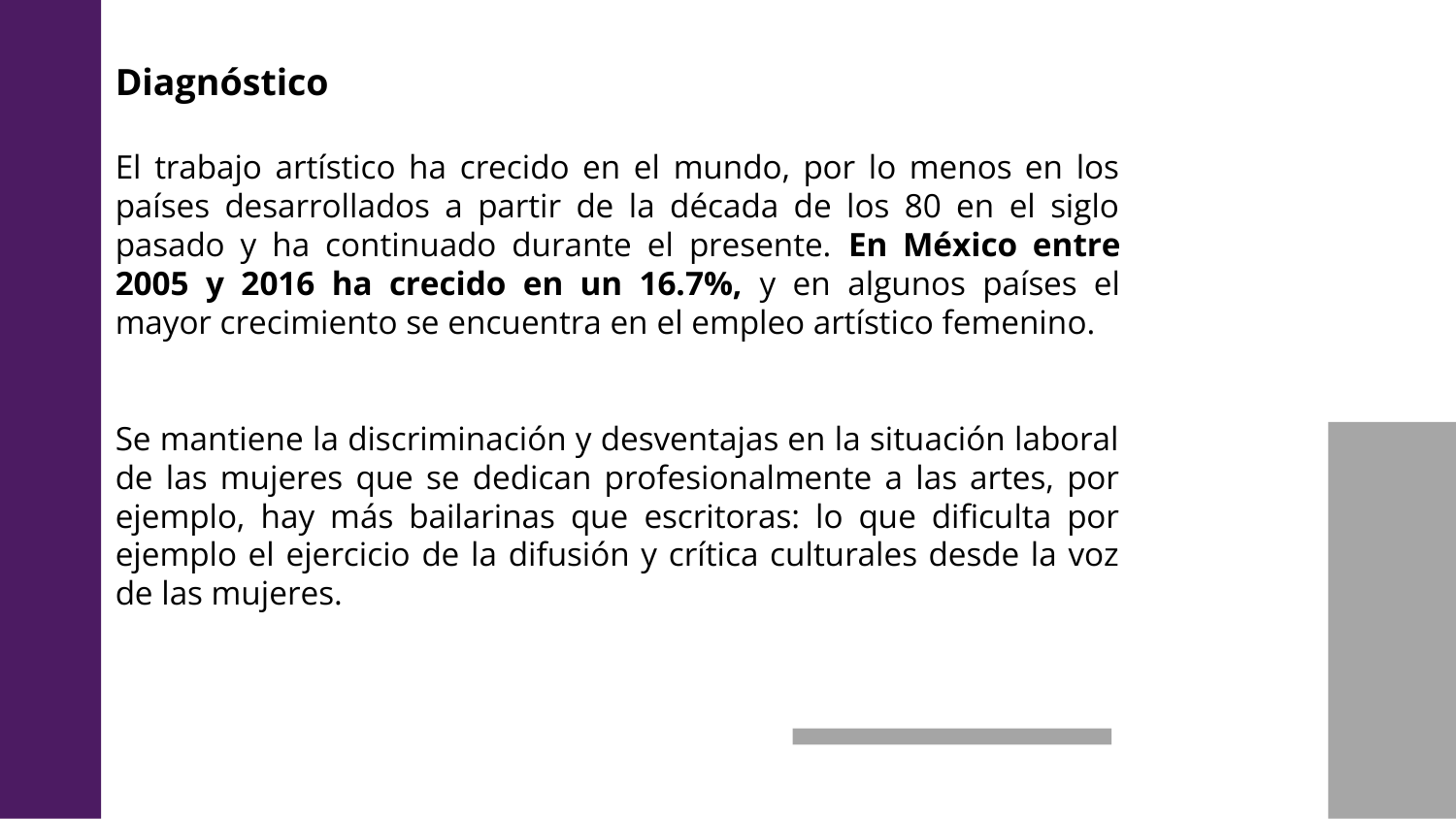

Diagnóstico

El trabajo artístico ha crecido en el mundo, por lo menos en los países desarrollados a partir de la década de los 80 en el siglo pasado y ha continuado durante el presente. En México entre 2005 y 2016 ha crecido en un 16.7%, y en algunos países el mayor crecimiento se encuentra en el empleo artístico femenino.

Se mantiene la discriminación y desventajas en la situación laboral de las mujeres que se dedican profesionalmente a las artes, por ejemplo, hay más bailarinas que escritoras: lo que dificulta por ejemplo el ejercicio de la difusión y crítica culturales desde la voz de las mujeres.